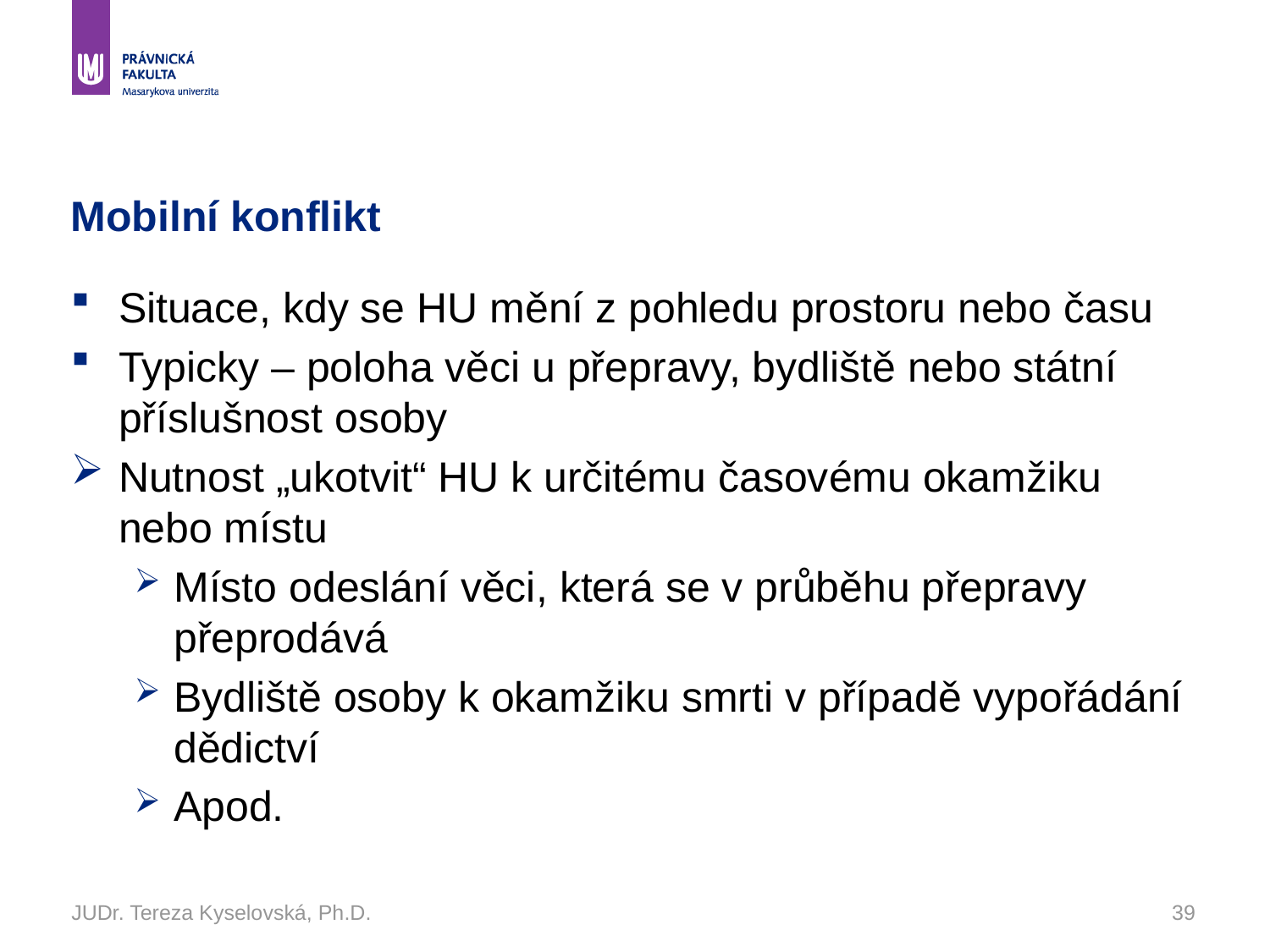

# Mobilní konflikt
Situace, kdy se HU mění z pohledu prostoru nebo času
Typicky – poloha věci u přepravy, bydliště nebo státní příslušnost osoby
Nutnost „ukotvit“ HU k určitému časovému okamžiku nebo místu
Místo odeslání věci, která se v průběhu přepravy přeprodává
Bydliště osoby k okamžiku smrti v případě vypořádání dědictví
Apod.
JUDr. Tereza Kyselovská, Ph.D.
39